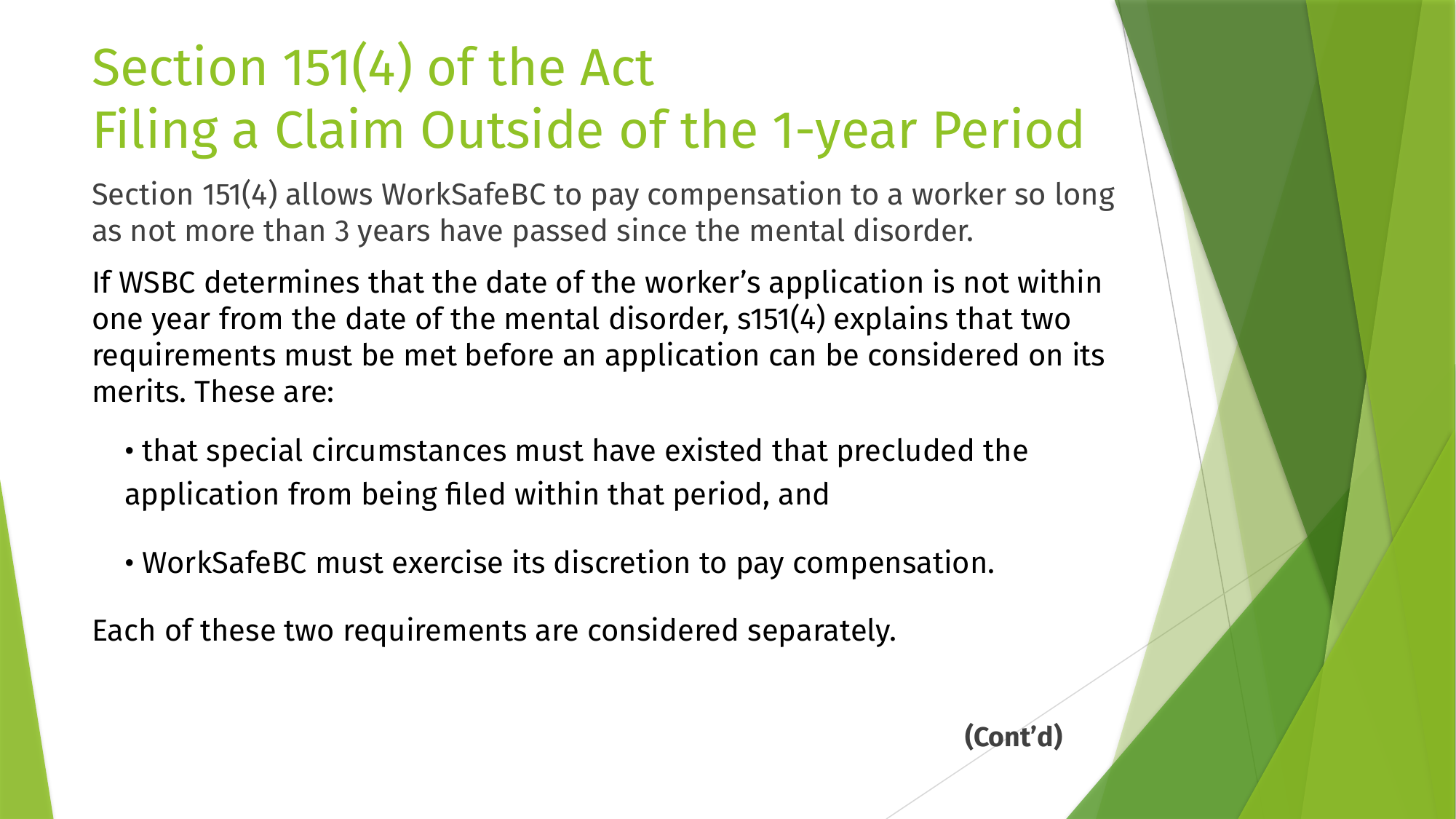

# Section 151(4) of the Act Filing a Claim Outside of the 1-year Period
Section 151(4) allows WorkSafeBC to pay compensation to a worker so long as not more than 3 years have passed since the mental disorder.
If WSBC determines that the date of the worker’s application is not within one year from the date of the mental disorder, s151(4) explains that two requirements must be met before an application can be considered on its merits. These are:
• that special circumstances must have existed that precluded the application from being filed within that period, and
• WorkSafeBC must exercise its discretion to pay compensation.
Each of these two requirements are considered separately.

				(Cont’d)